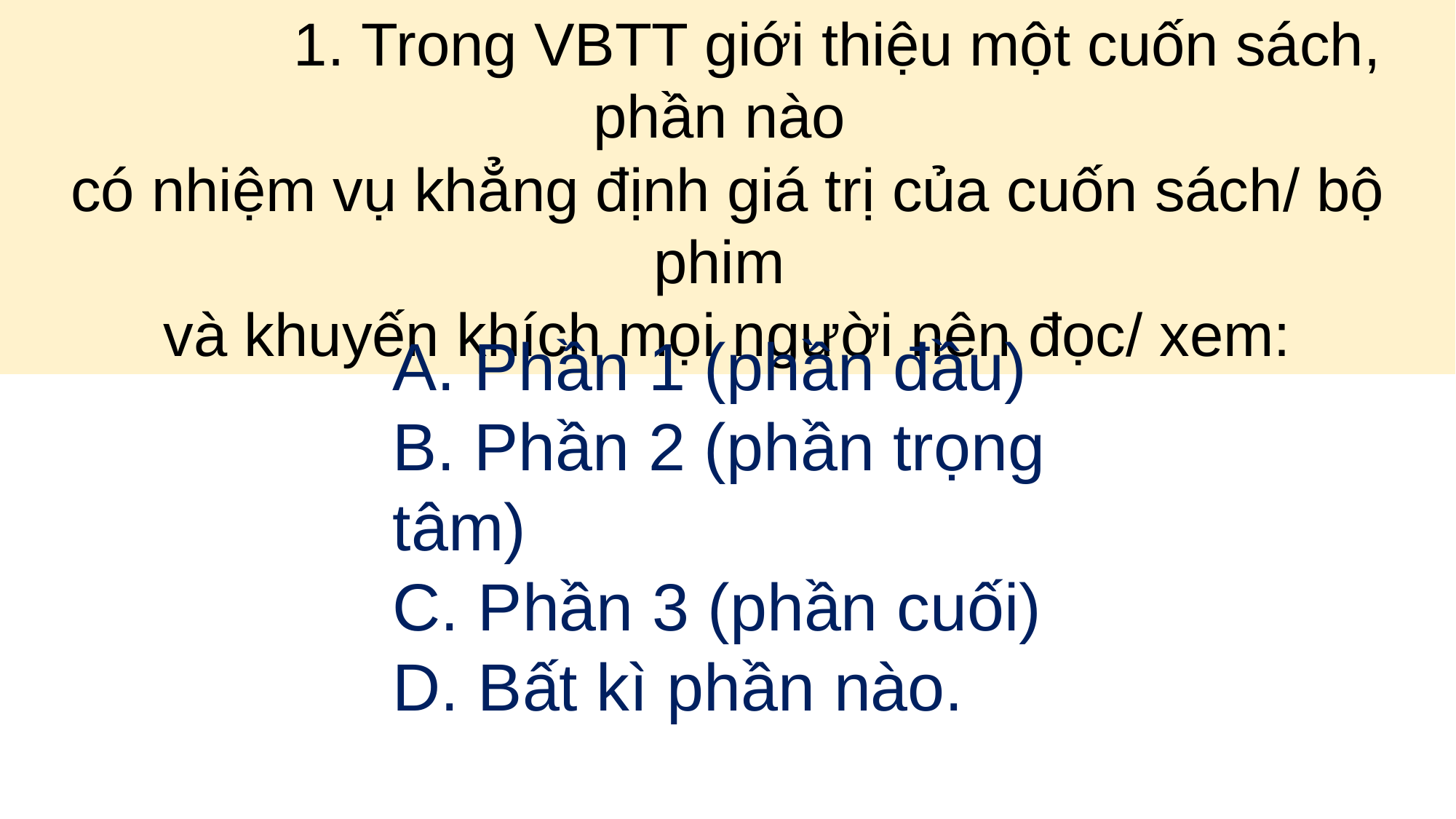

1. Trong VBTT giới thiệu một cuốn sách, phần nào
có nhiệm vụ khẳng định giá trị của cuốn sách/ bộ phim
và khuyến khích mọi người nên đọc/ xem:
A. Phần 1 (phần đầu)
B. Phần 2 (phần trọng tâm)
C. Phần 3 (phần cuối)
D. Bất kì phần nào.